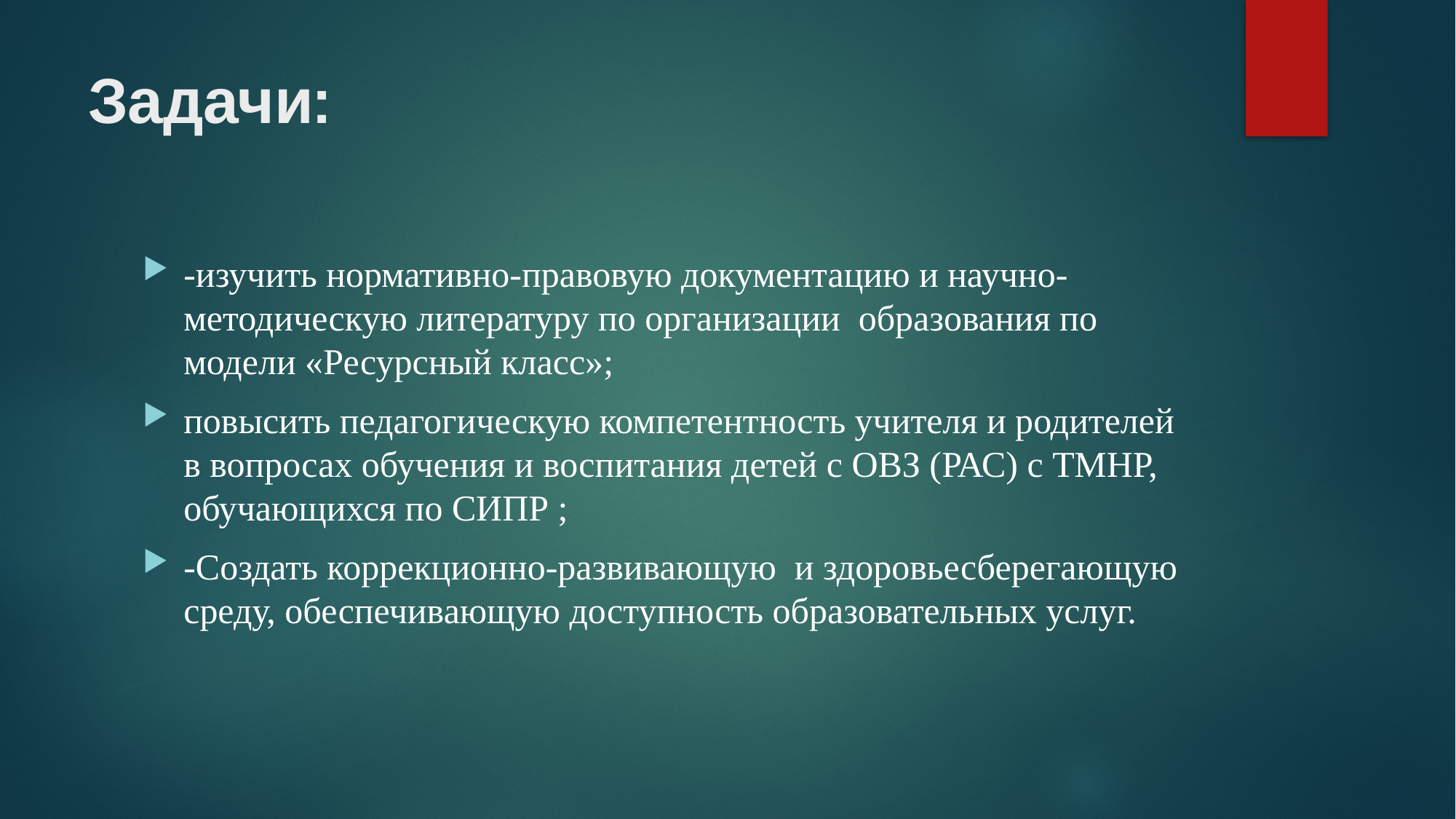

# Задачи:
-изучить нормативно-правовую документацию и научно-методическую литературу по организации  образования по модели «Ресурсный класс»;
повысить педагогическую компетентность учителя и родителей в вопросах обучения и воспитания детей с ОВЗ (РАС) с ТМНР, обучающихся по СИПР ;
-Создать коррекционно-развивающую  и здоровьесберегающую среду, обеспечивающую доступность образовательных услуг.